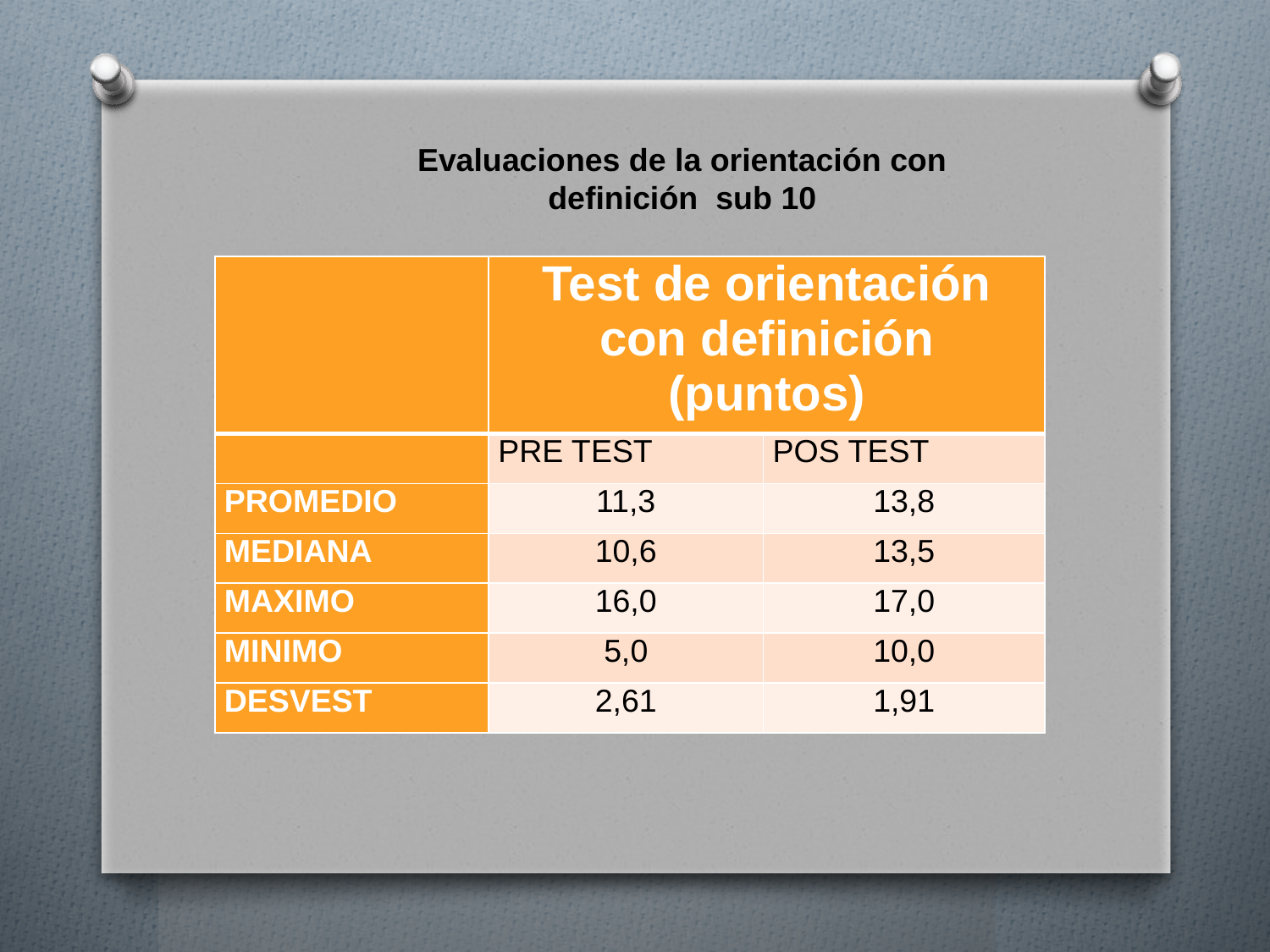

Evaluaciones de la orientación con definición  sub 10
|  | Test de orientación con definición (puntos) |  |
| --- | --- | --- |
|  | PRE TEST | POS TEST |
| PROMEDIO | 11,3 | 13,8 |
| MEDIANA | 10,6 | 13,5 |
| MAXIMO | 16,0 | 17,0 |
| MINIMO | 5,0 | 10,0 |
| DESVEST | 2,61 | 1,91 |